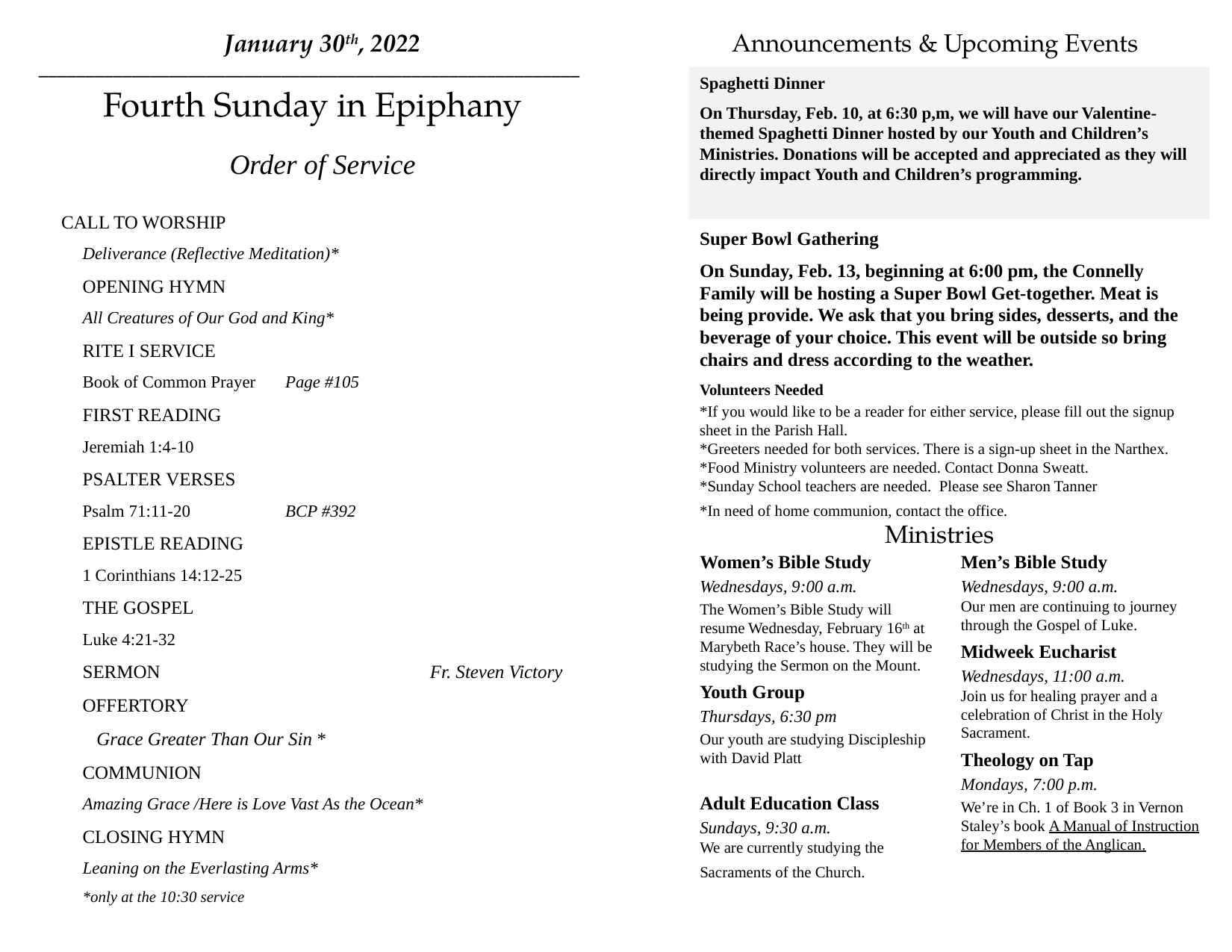

Announcements & Upcoming Events
January 30th, 2022
__________________________________________________________

Fourth Sunday in Epiphany
Spaghetti Dinner
On Thursday, Feb. 10, at 6:30 p,m, we will have our Valentine-themed Spaghetti Dinner hosted by our Youth and Children’s Ministries. Donations will be accepted and appreciated as they will directly impact Youth and Children’s programming.

Order of Service
CALL TO WORSHIP
Deliverance (Reflective Meditation)*
OPENING HYMN
All Creatures of Our God and King*
RITE I SERVICE
Book of Common Prayer 	Page #105
FIRST READING
Jeremiah 1:4-10
PSALTER VERSES
Psalm 71:11-20	BCP #392
EPISTLE READING
1 Corinthians 14:12-25
THE GOSPEL
Luke 4:21-32
SERMON			       Fr. Steven Victory
OFFERTORY
   Grace Greater Than Our Sin *
COMMUNION
Amazing Grace /Here is Love Vast As the Ocean*
CLOSING HYMN
Leaning on the Everlasting Arms*
*only at the 10:30 service
Super Bowl Gathering
On Sunday, Feb. 13, beginning at 6:00 pm, the Connelly Family will be hosting a Super Bowl Get-together. Meat is being provide. We ask that you bring sides, desserts, and the beverage of your choice. This event will be outside so bring chairs and dress according to the weather.
Volunteers Needed
*If you would like to be a reader for either service, please fill out the signup sheet in the Parish Hall.
*Greeters needed for both services. There is a sign-up sheet in the Narthex.
*Food Ministry volunteers are needed. Contact Donna Sweatt.
*Sunday School teachers are needed.  Please see Sharon Tanner
*In need of home communion, contact the office.

Ministries
Women’s Bible Study
Wednesdays, 9:00 a.m.
The Women’s Bible Study will resume Wednesday, February 16th at Marybeth Race’s house. They will be studying the Sermon on the Mount.
Youth Group
Thursdays, 6:30 pm
Our youth are studying Discipleship with David Platt

Adult Education Class
Sundays, 9:30 a.m.
We are currently studying the Sacraments of the Church.
Men’s Bible Study
Wednesdays, 9:00 a.m.
Our men are continuing to journey through the Gospel of Luke.
Midweek Eucharist
Wednesdays, 11:00 a.m.
Join us for healing prayer and a celebration of Christ in the Holy Sacrament.
Theology on Tap
Mondays, 7:00 p.m.
We’re in Ch. 1 of Book 3 in Vernon Staley’s book A Manual of Instruction for Members of the Anglican.